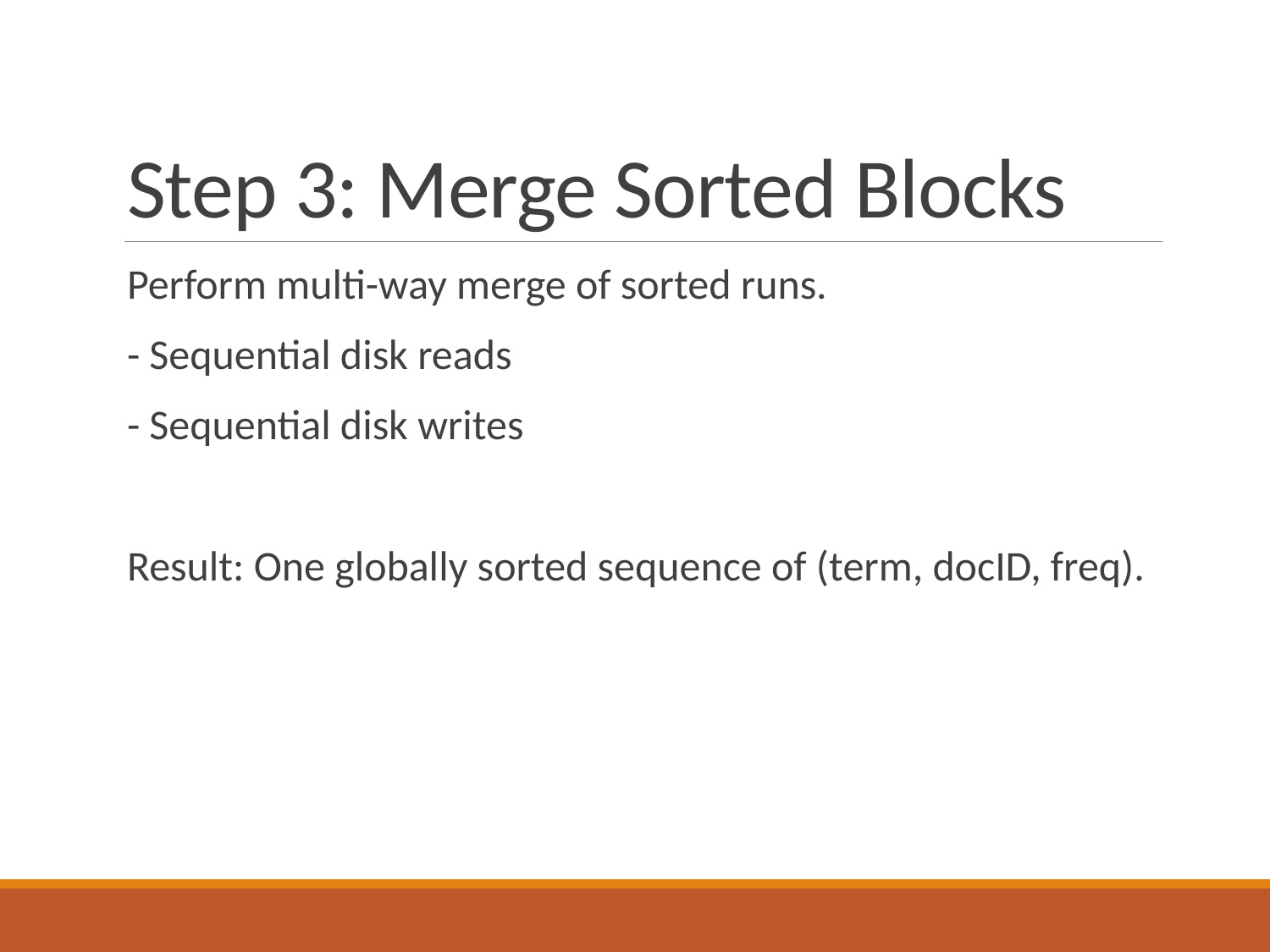

# Step 3: Merge Sorted Blocks
Perform multi-way merge of sorted runs.
- Sequential disk reads
- Sequential disk writes

Result: One globally sorted sequence of (term, docID, freq).